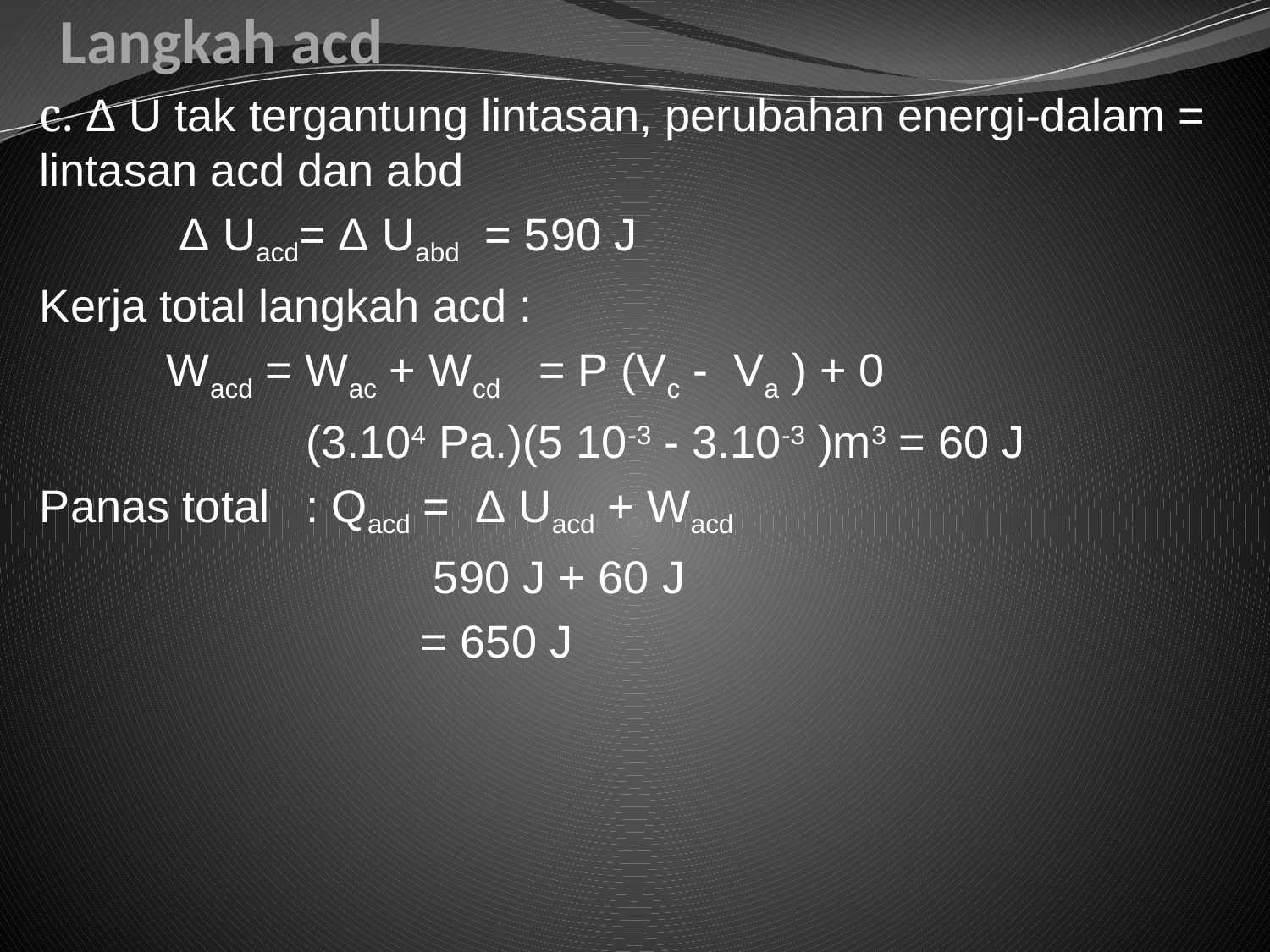

# Langkah acd
c. Δ U tak tergantung lintasan, perubahan energi-dalam = lintasan acd dan abd
	 Δ Uacd= Δ Uabd  = 590 J
Kerja total langkah acd :
	Wacd = Wac + Wcd   = P (Vc -  Va ) + 0
		 (3.104 Pa.)(5 10-3 - 3.10-3 )m3 = 60 J
Panas total 	 : Qacd =  Δ Uacd + Wacd
			 590 J + 60 J
			= 650 J